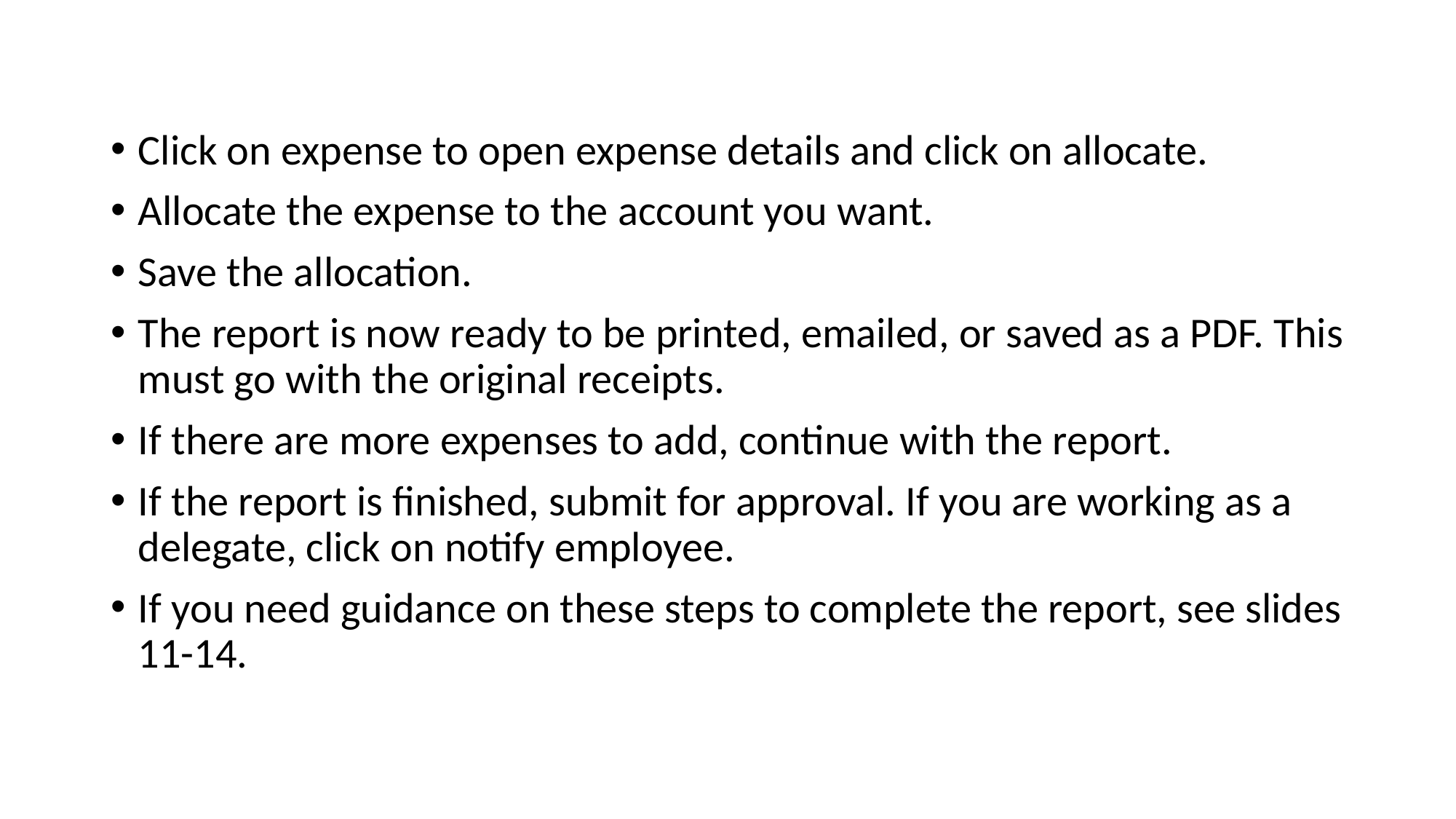

Click on expense to open expense details and click on allocate.
Allocate the expense to the account you want.
Save the allocation.
The report is now ready to be printed, emailed, or saved as a PDF. This must go with the original receipts.
If there are more expenses to add, continue with the report.
If the report is finished, submit for approval. If you are working as a delegate, click on notify employee.
If you need guidance on these steps to complete the report, see slides 11-14.